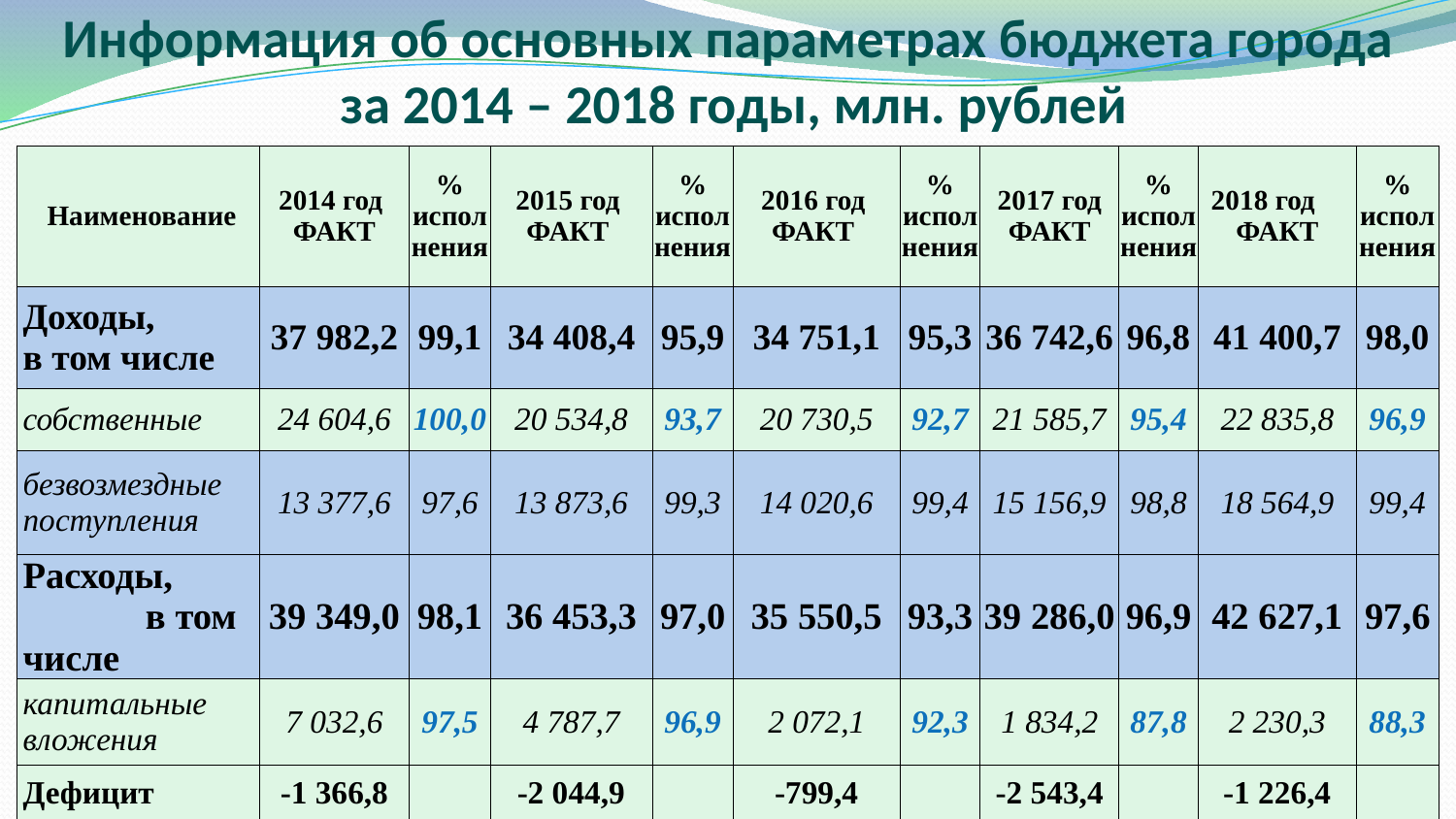

# Информация об основных параметрах бюджета города за 2014 – 2018 годы, млн. рублей
| Наименование | 2014 год ФАКТ | % исполнения | 2015 год ФАКТ | % исполнения | 2016 год ФАКТ | % исполнения | 2017 год ФАКТ | % исполнения | 2018 год ФАКТ | % исполнения |
| --- | --- | --- | --- | --- | --- | --- | --- | --- | --- | --- |
| Доходы, в том числе | 37 982,2 | 99,1 | 34 408,4 | 95,9 | 34 751,1 | 95,3 | 36 742,6 | 96,8 | 41 400,7 | 98,0 |
| собственные | 24 604,6 | 100,0 | 20 534,8 | 93,7 | 20 730,5 | 92,7 | 21 585,7 | 95,4 | 22 835,8 | 96,9 |
| безвозмездные поступления | 13 377,6 | 97,6 | 13 873,6 | 99,3 | 14 020,6 | 99,4 | 15 156,9 | 98,8 | 18 564,9 | 99,4 |
| Расходы, в том числе | 39 349,0 | 98,1 | 36 453,3 | 97,0 | 35 550,5 | 93,3 | 39 286,0 | 96,9 | 42 627,1 | 97,6 |
| капитальные вложения | 7 032,6 | 97,5 | 4 787,7 | 96,9 | 2 072,1 | 92,3 | 1 834,2 | 87,8 | 2 230,3 | 88,3 |
| Дефицит | -1 366,8 |  | -2 044,9 |  | -799,4 |  | -2 543,4 |  | -1 226,4 |  |